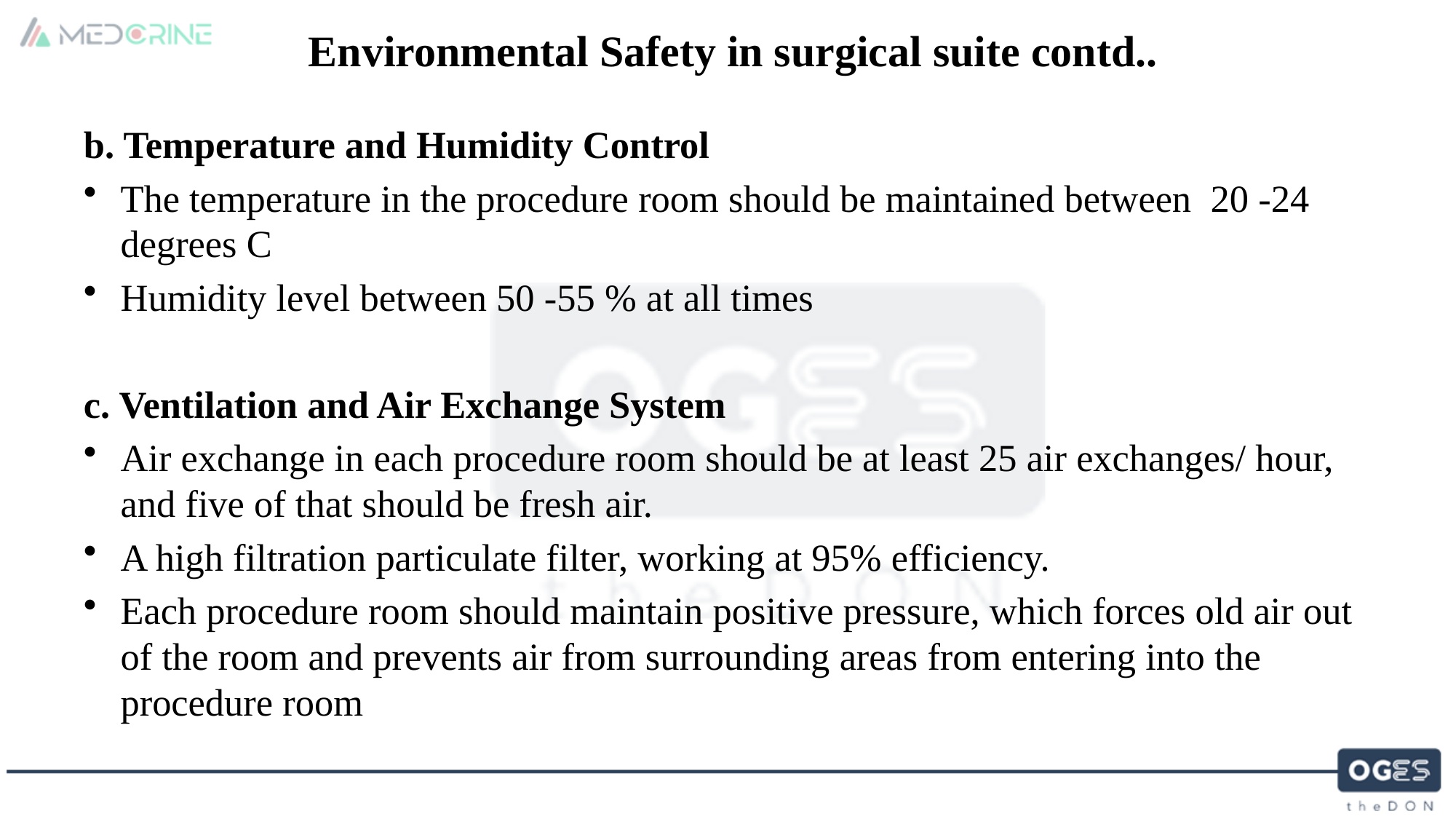

Environmental Safety in surgical suite contd..
b. Temperature and Humidity Control
The temperature in the procedure room should be maintained between  20 -24 degrees C
Humidity level between 50 -55 % at all times

c. Ventilation and Air Exchange System
Air exchange in each procedure room should be at least 25 air exchanges/ hour, and five of that should be fresh air.
A high filtration particulate filter, working at 95% efficiency.
Each procedure room should maintain positive pressure, which forces old air out of the room and prevents air from surrounding areas from entering into the procedure room